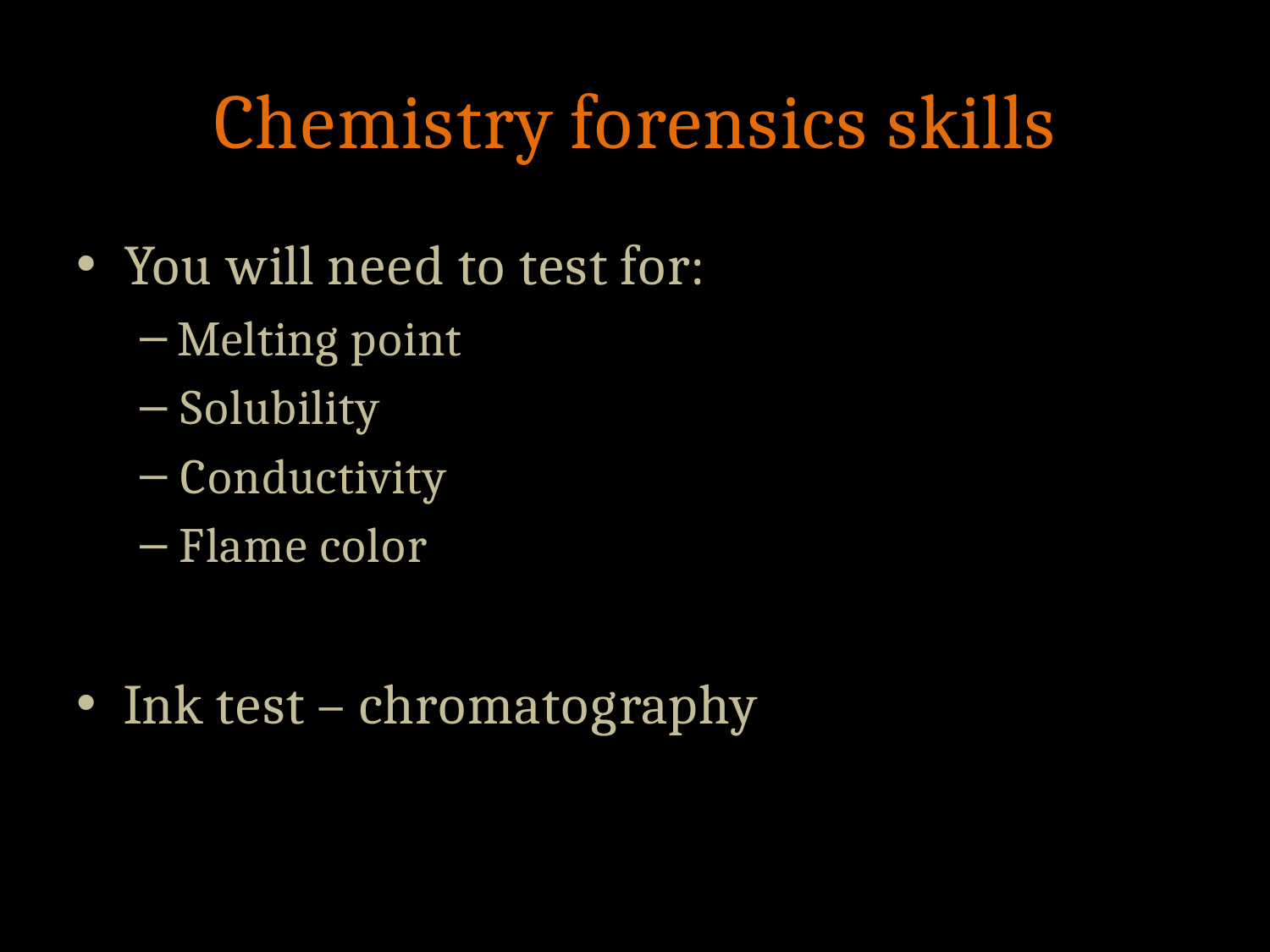

# Chemistry forensics skills
You will need to test for:
Melting point
Solubility
Conductivity
Flame color

Ink test – chromatography